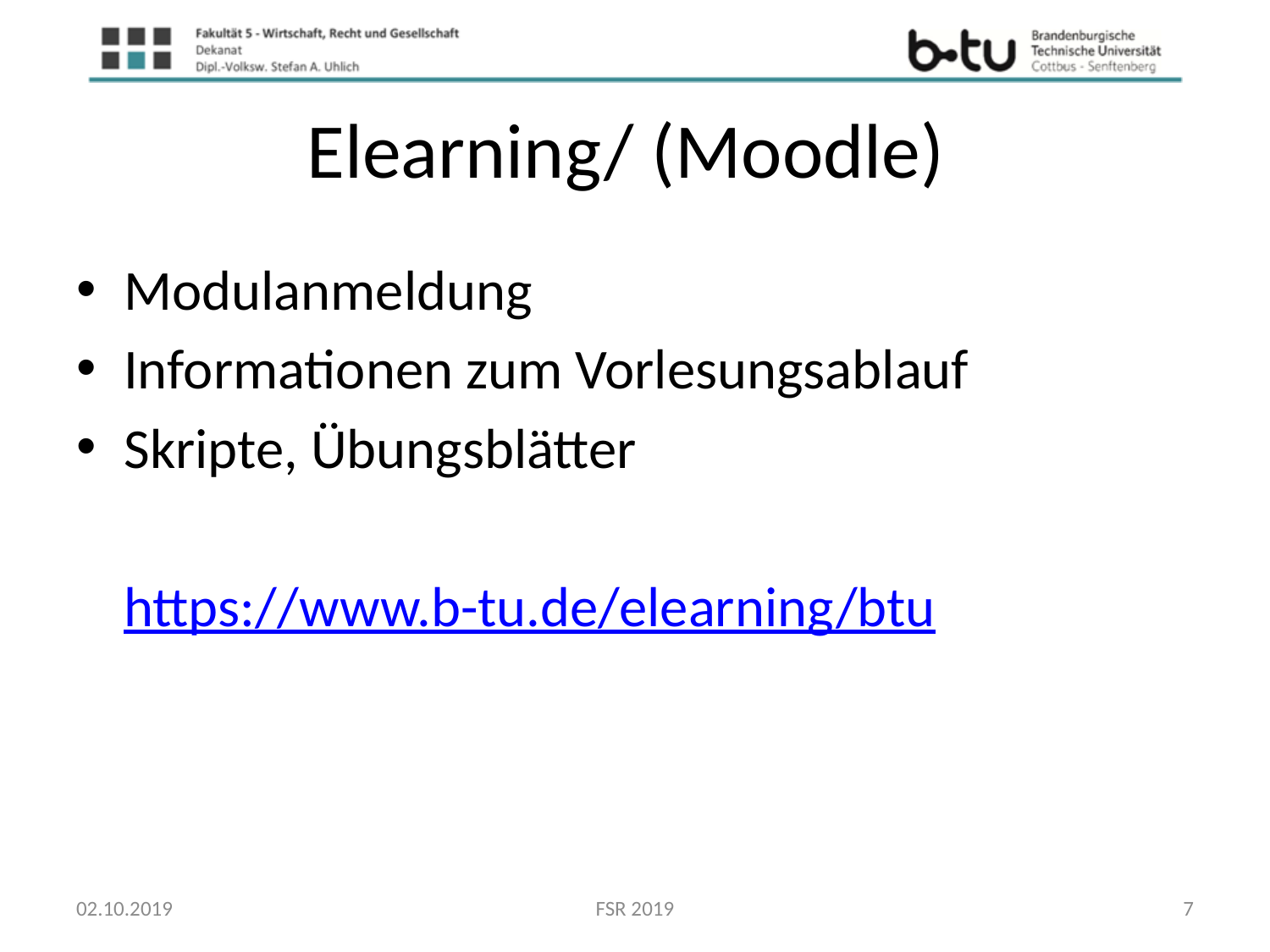

# Elearning/ (Moodle)
Modulanmeldung
Informationen zum Vorlesungsablauf
Skripte, Übungsblätter

	https://www.b-tu.de/elearning/btu

02.10.2019
FSR 2019
7